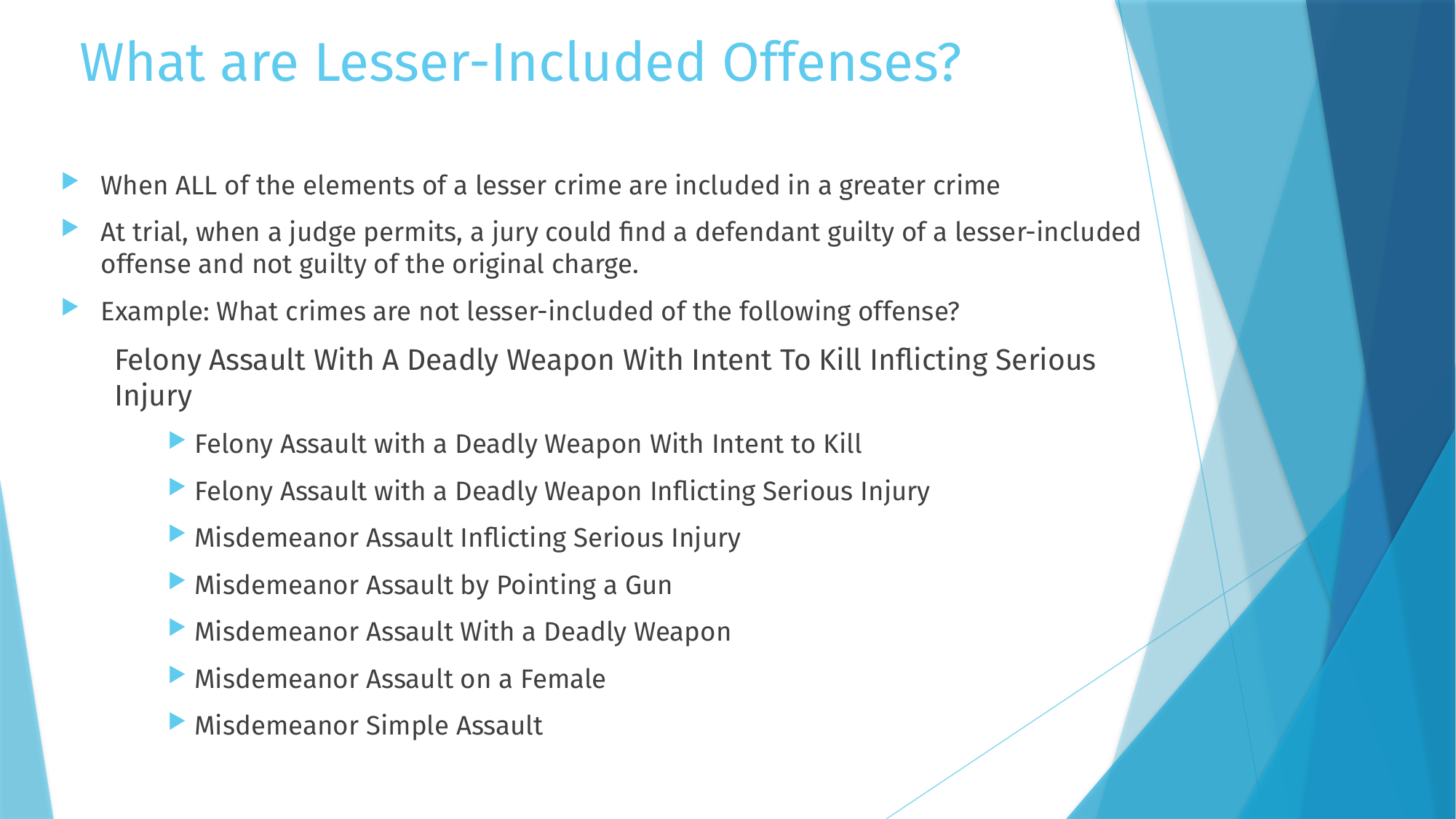

# What are Lesser-Included Offenses?
When ALL of the elements of a lesser crime are included in a greater crime
At trial, when a judge permits, a jury could find a defendant guilty of a lesser-included offense and not guilty of the original charge.
Example: What crimes are not lesser-included of the following offense?
Felony Assault With A Deadly Weapon With Intent To Kill Inflicting Serious Injury
Felony Assault with a Deadly Weapon With Intent to Kill
Felony Assault with a Deadly Weapon Inflicting Serious Injury
Misdemeanor Assault Inflicting Serious Injury
Misdemeanor Assault by Pointing a Gun
Misdemeanor Assault With a Deadly Weapon
Misdemeanor Assault on a Female
Misdemeanor Simple Assault